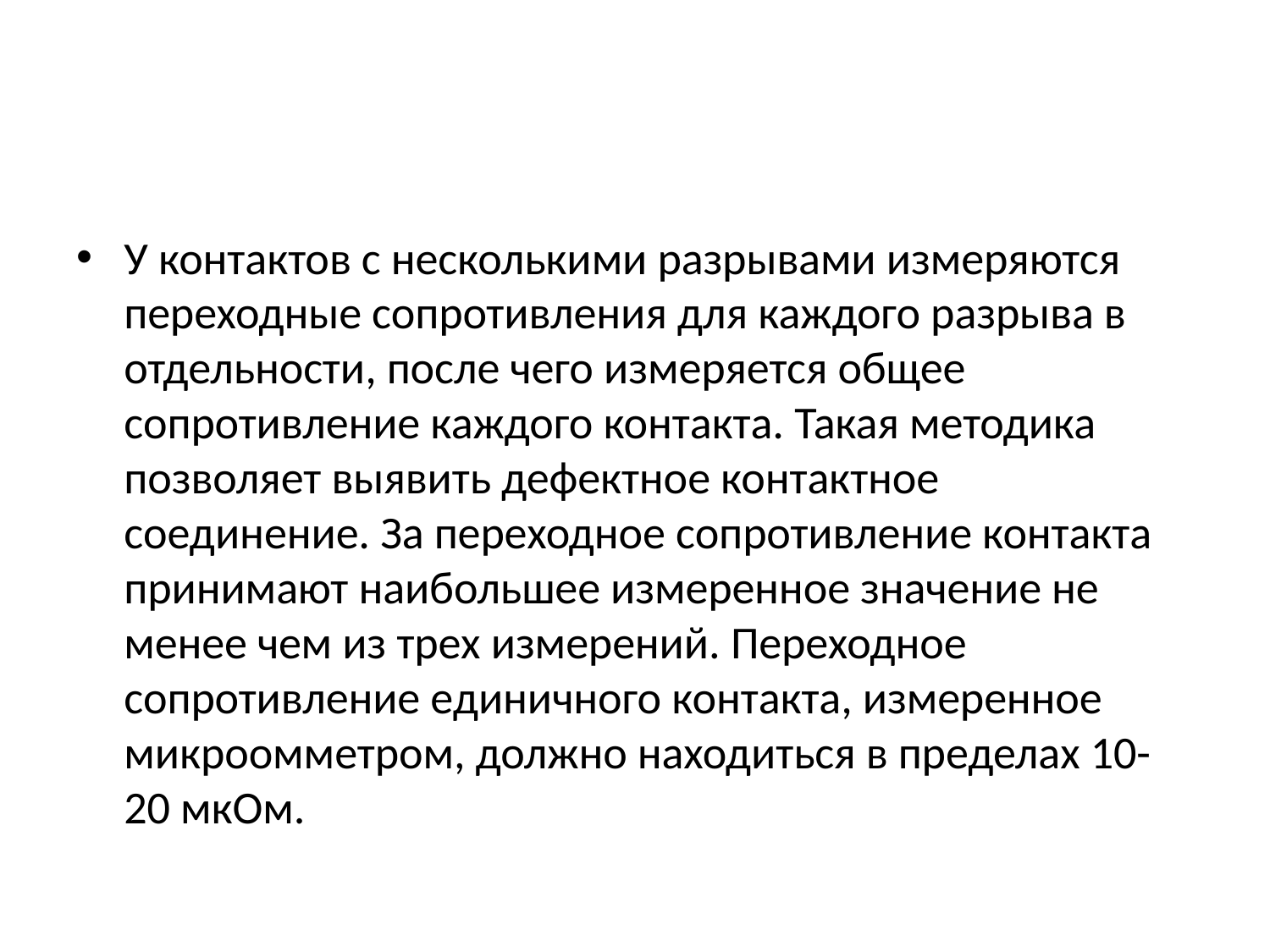

#
У контактов с несколькими разрывами измеряются переходные сопротивления для каждого разрыва в отдельности, после чего измеряется общее сопротивление каждого контакта. Такая методика позволяет выявить дефектное контактное соединение. За переходное сопротивление контакта принимают наибольшее измеренное значение не менее чем из трех измерений. Переходное сопротивление единичного контакта, измеренное микроомметром, должно находиться в пределах 10-20 мкОм.